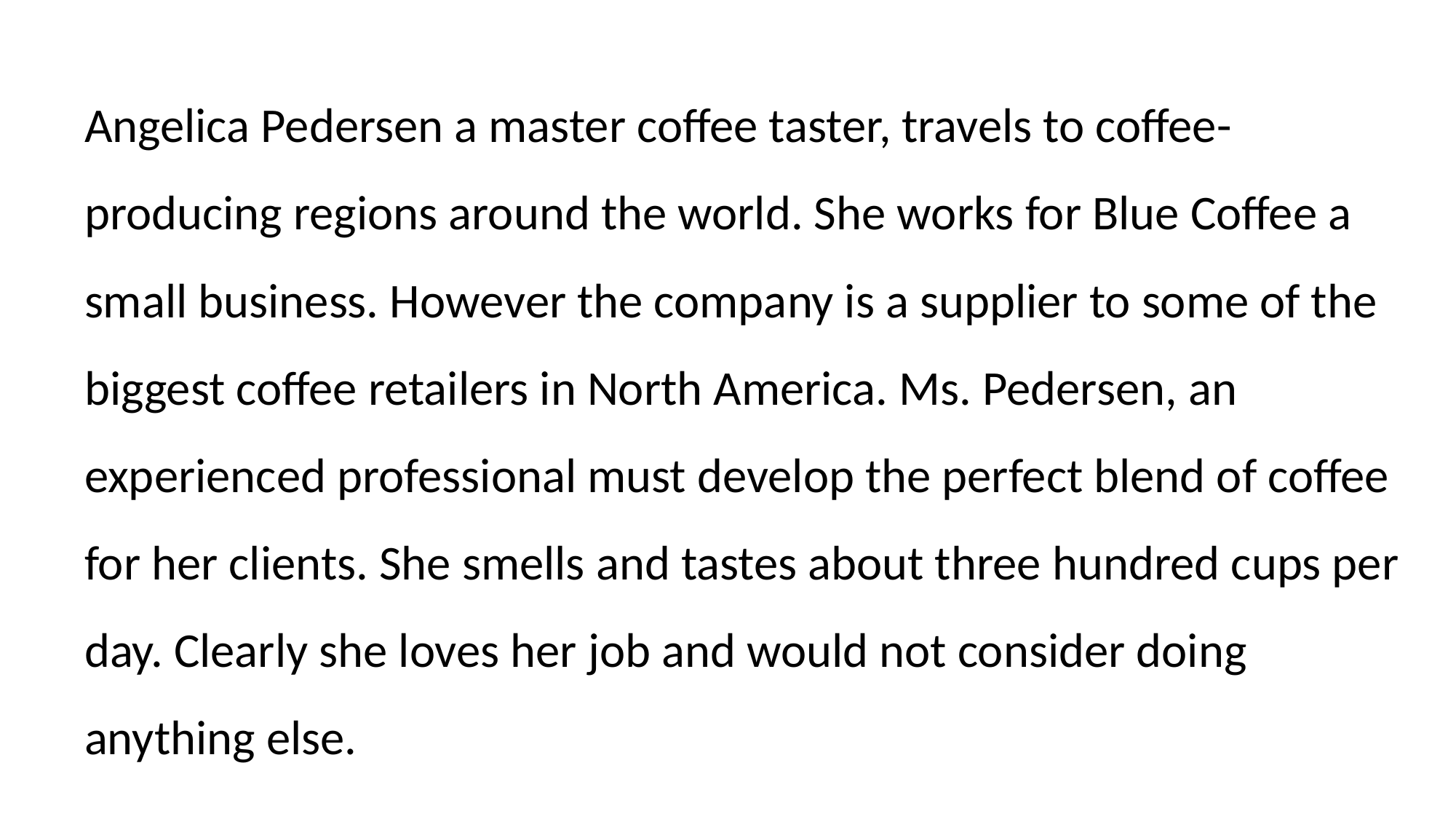

Angelica Pedersen a master coffee taster, travels to coffee-producing regions around the world. She works for Blue Coffee a small business. However the company is a supplier to some of the biggest coffee retailers in North America. Ms. Pedersen, an experienced professional must develop the perfect blend of coffee for her clients. She smells and tastes about three hundred cups per day. Clearly she loves her job and would not consider doing anything else.